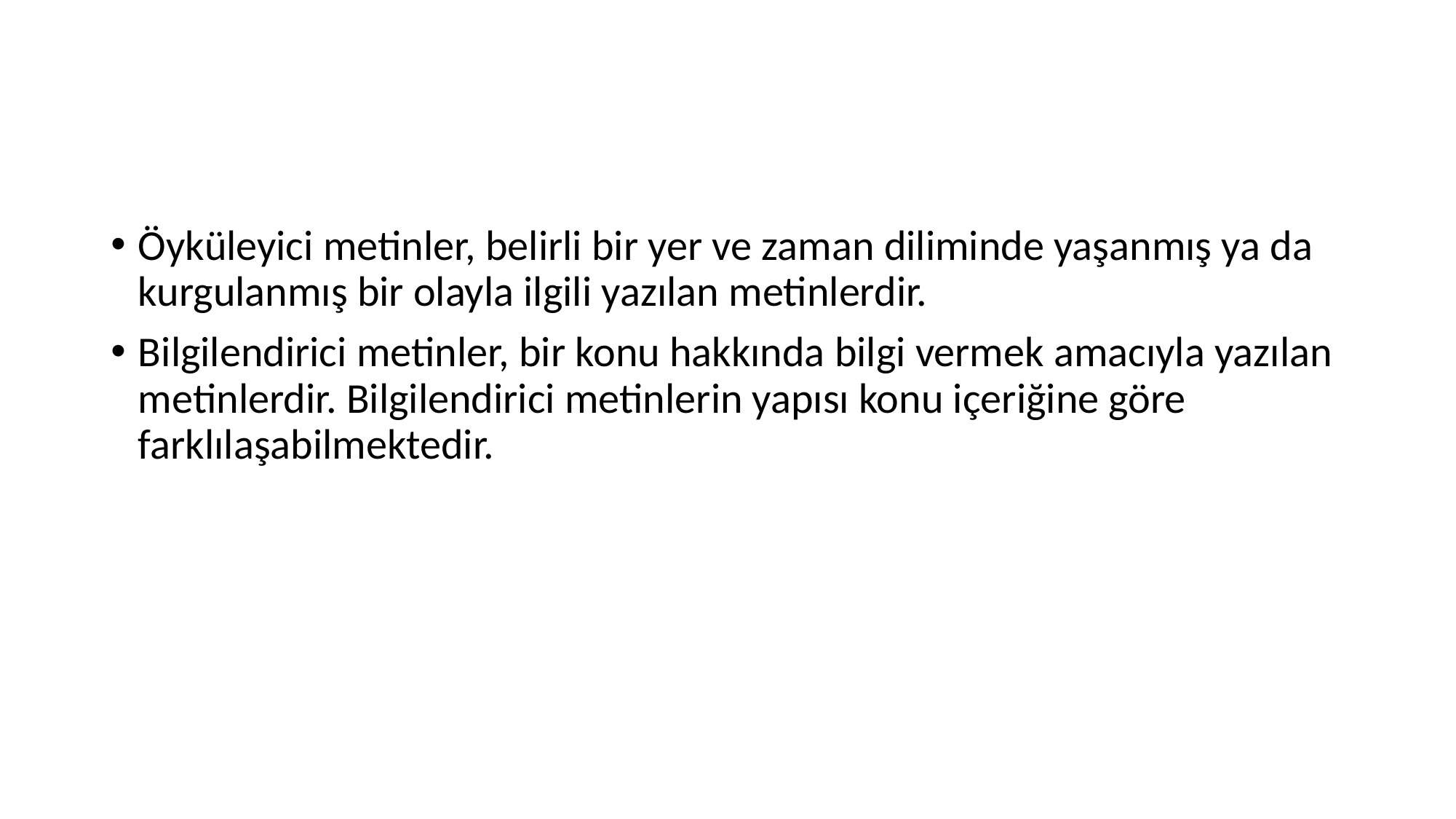

#
Öyküleyici metinler, belirli bir yer ve zaman diliminde yaşanmış ya da kurgulanmış bir olayla ilgili yazılan metinlerdir.
Bilgilendirici metinler, bir konu hakkında bilgi vermek amacıyla yazılan metinlerdir. Bilgilendirici metinlerin yapısı konu içeriğine göre farklılaşabilmektedir.